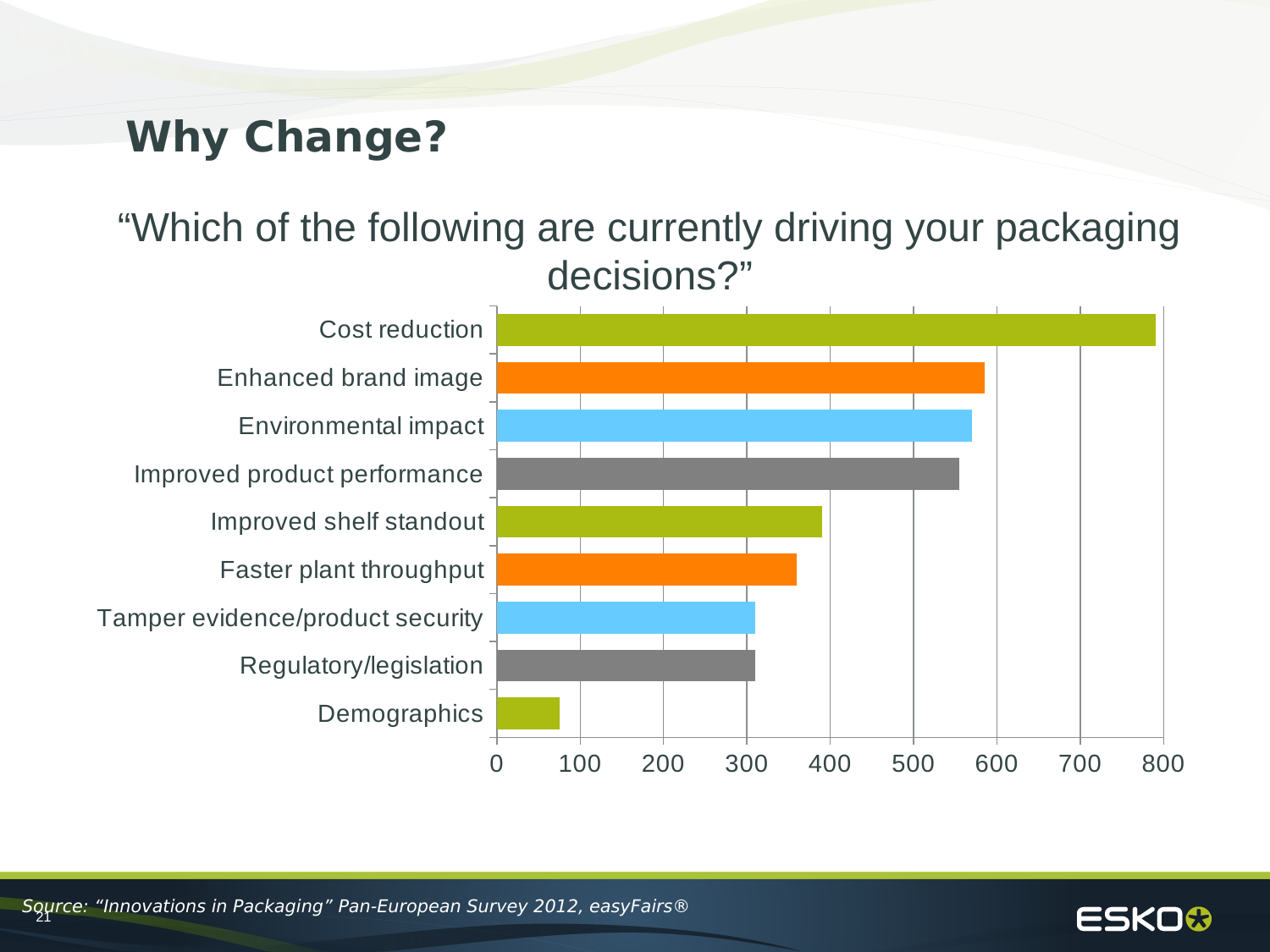

Why Change?
“Which of the following are currently driving your packaging decisions?”

### Chart

| Category | Column1 |
|---|---|
| Demographics | 75.0 |
| Regulatory/legislation | 310.0 |
| Tamper evidence/product security | 310.0 |
| Faster plant throughput | 360.0 |
| Improved shelf standout | 390.0 |
| Improved product performance | 555.0 |
| Environmental impact | 570.0 |
| Enhanced brand image | 585.0 |
| Cost reduction | 790.0 |
Source: “Innovations in Packaging” Pan-European Survey 2012, easyFairs®